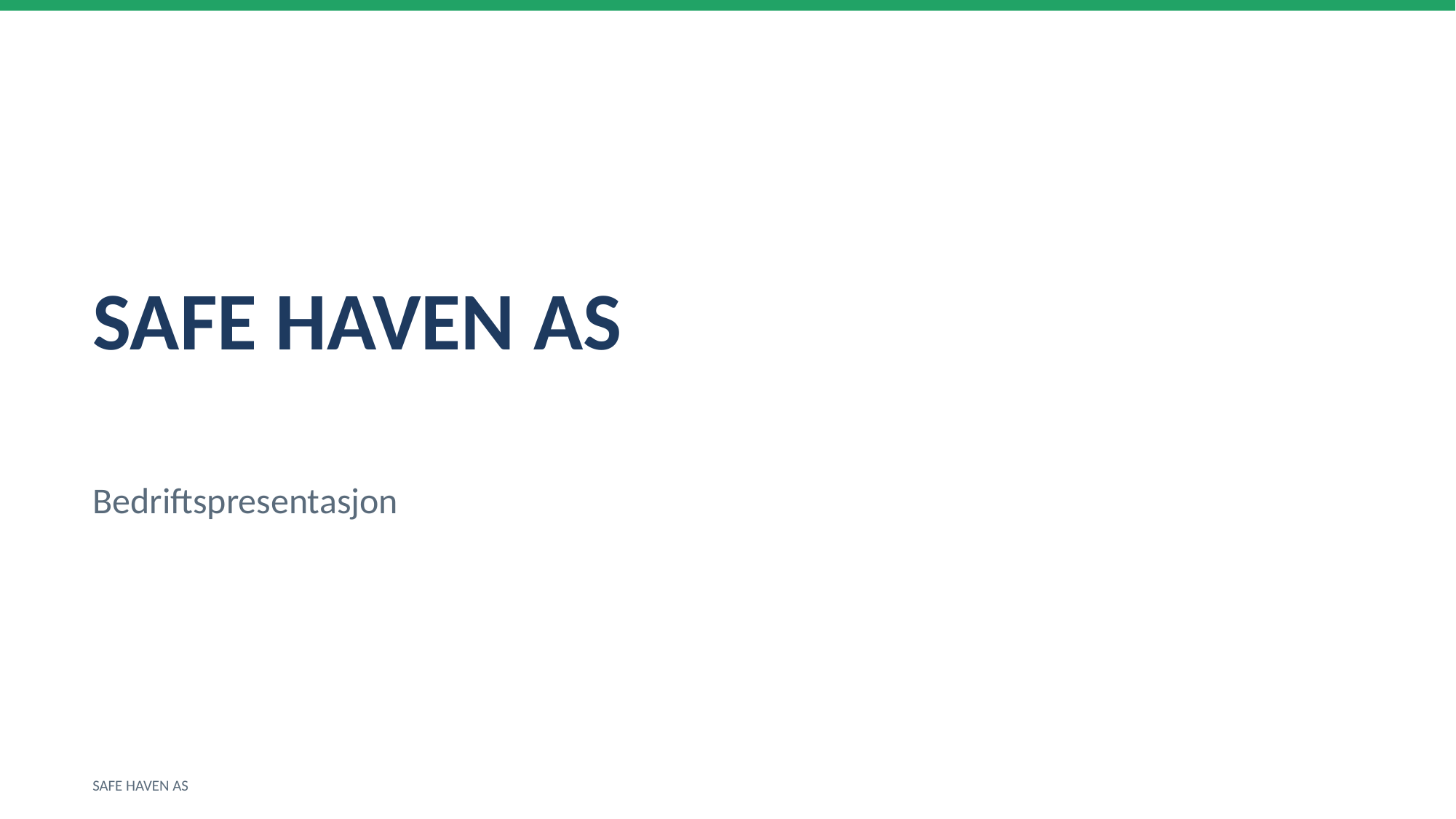

SAFE HAVEN AS
Bedriftspresentasjon
SAFE HAVEN AS